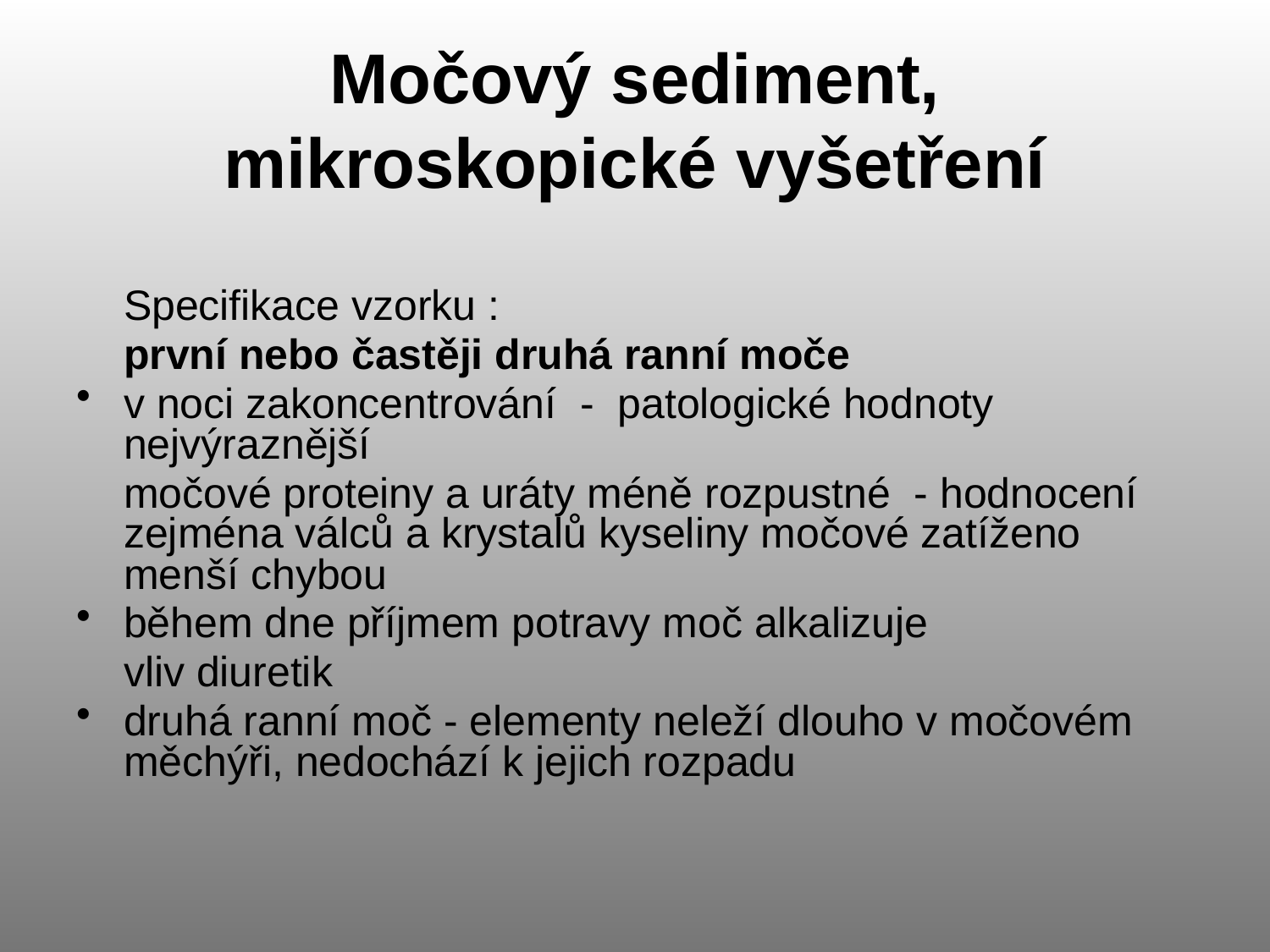

# Močový sediment, mikroskopické vyšetření

    Specifikace vzorku :
    první nebo častěji druhá ranní moče
v noci zakoncentrování  -  patologické hodnoty nejvýraznější
    močové proteiny a uráty méně rozpustné  - hodnocení zejména válců a krystalů kyseliny močové zatíženo menší chybou
během dne příjmem potravy moč alkalizuje
    vliv diuretik
druhá ranní moč - elementy neleží dlouho v močovém měchýři, nedochází k jejich rozpadu